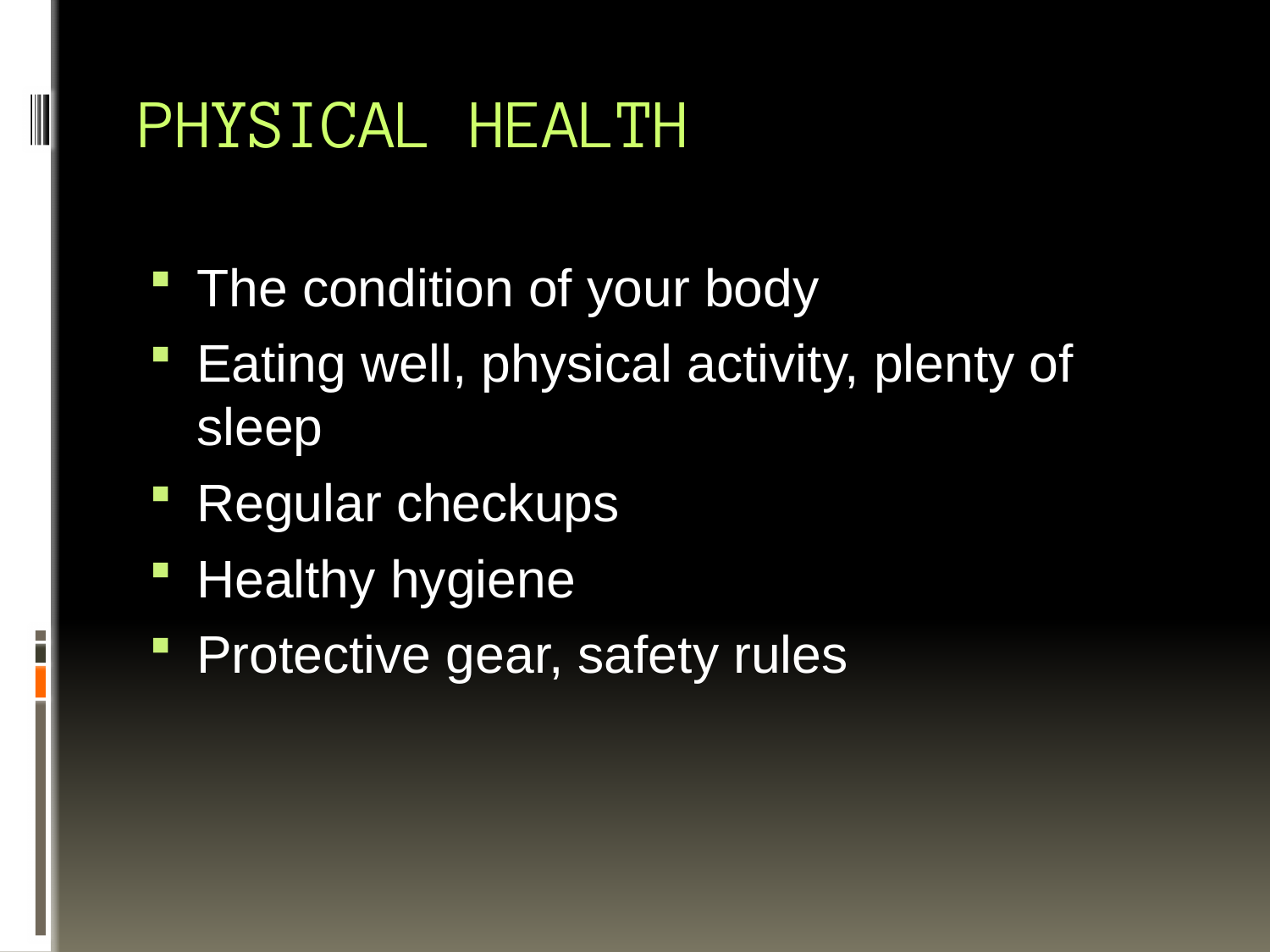

# PHYSICAL HEALTH
The condition of your body
Eating well, physical activity, plenty of sleep
Regular checkups
Healthy hygiene
Protective gear, safety rules